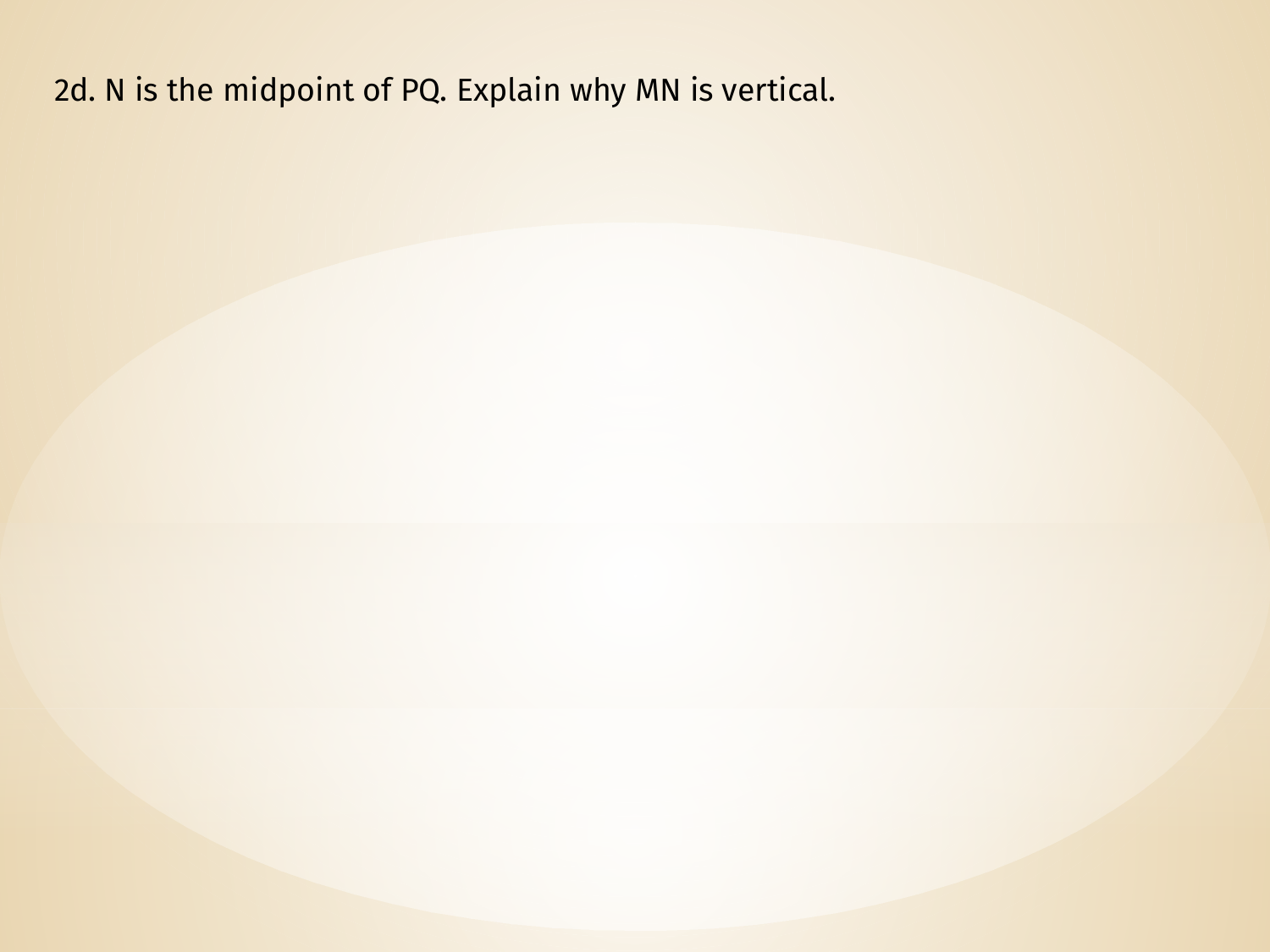

2d. N is the midpoint of PQ. Explain why MN is vertical.